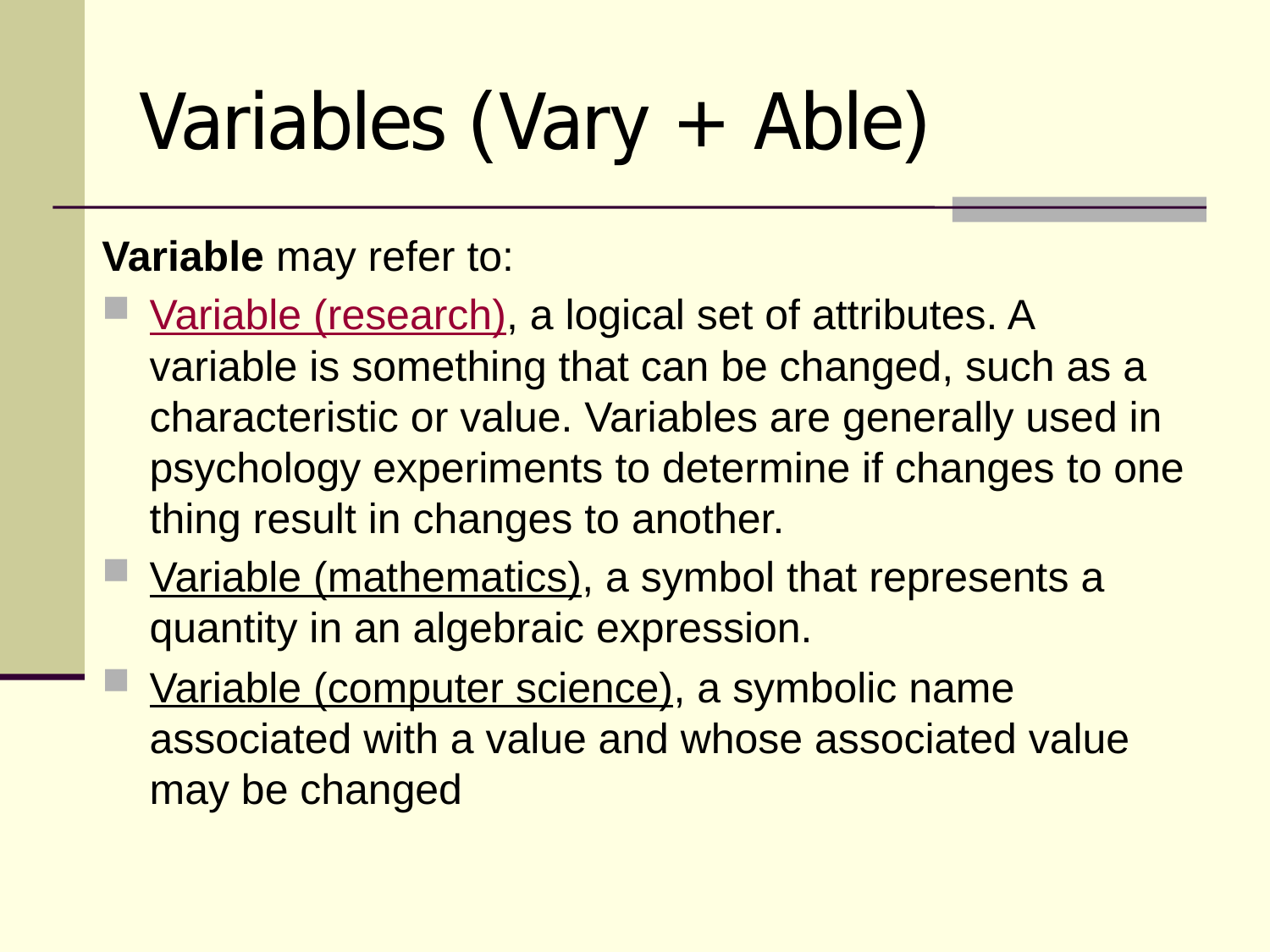

# Variables (Vary + Able)
Variable may refer to:
Variable (research), a logical set of attributes. A variable is something that can be changed, such as a characteristic or value. Variables are generally used in psychology experiments to determine if changes to one thing result in changes to another.
Variable (mathematics), a symbol that represents a quantity in an algebraic expression.
Variable (computer science), a symbolic name associated with a value and whose associated value may be changed